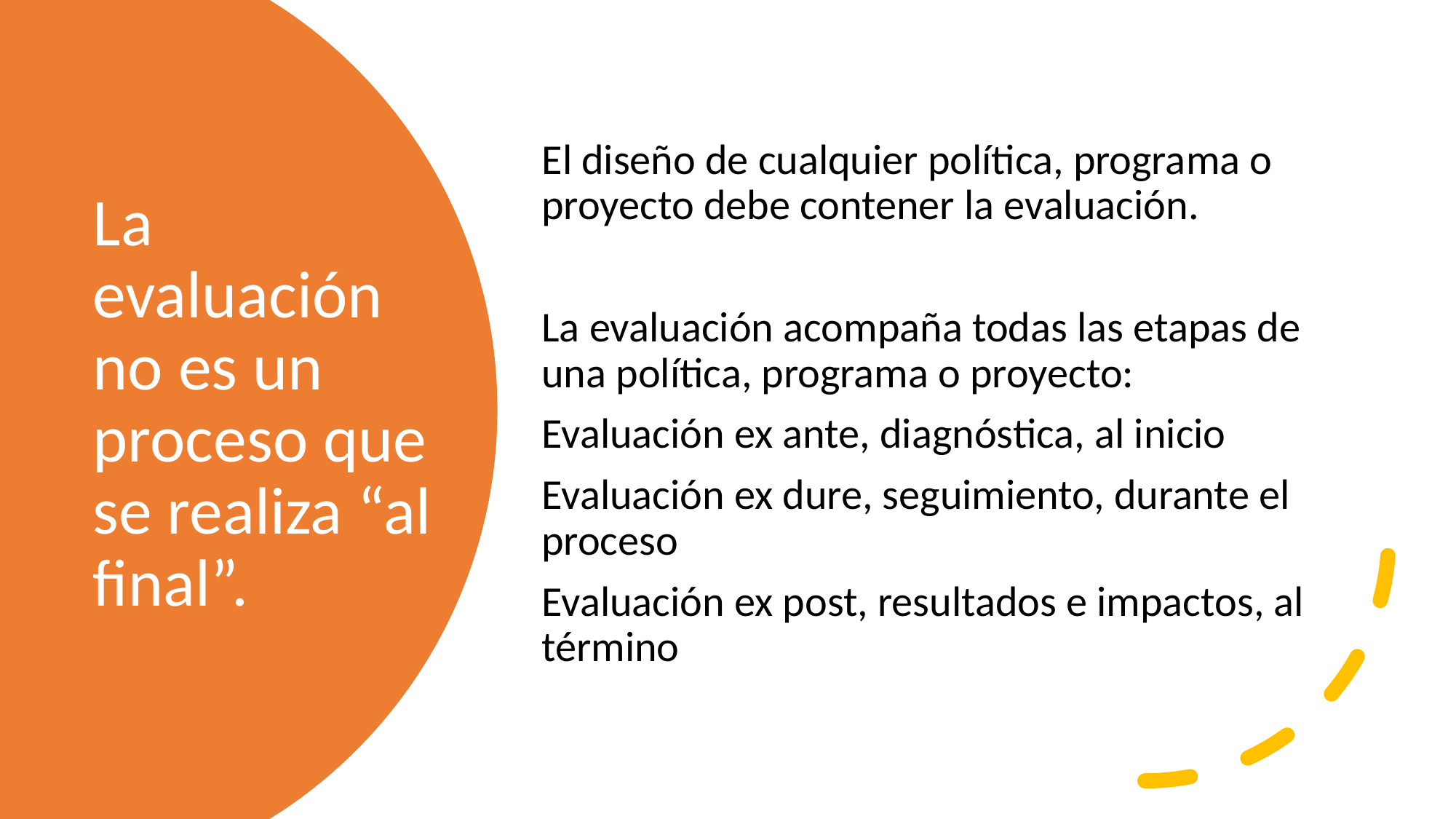

El diseño de cualquier política, programa o proyecto debe contener la evaluación.

La evaluación acompaña todas las etapas de una política, programa o proyecto:
Evaluación ex ante, diagnóstica, al inicio
Evaluación ex dure, seguimiento, durante el proceso
Evaluación ex post, resultados e impactos, al término
# La evaluación no es un proceso que se realiza “al final”.